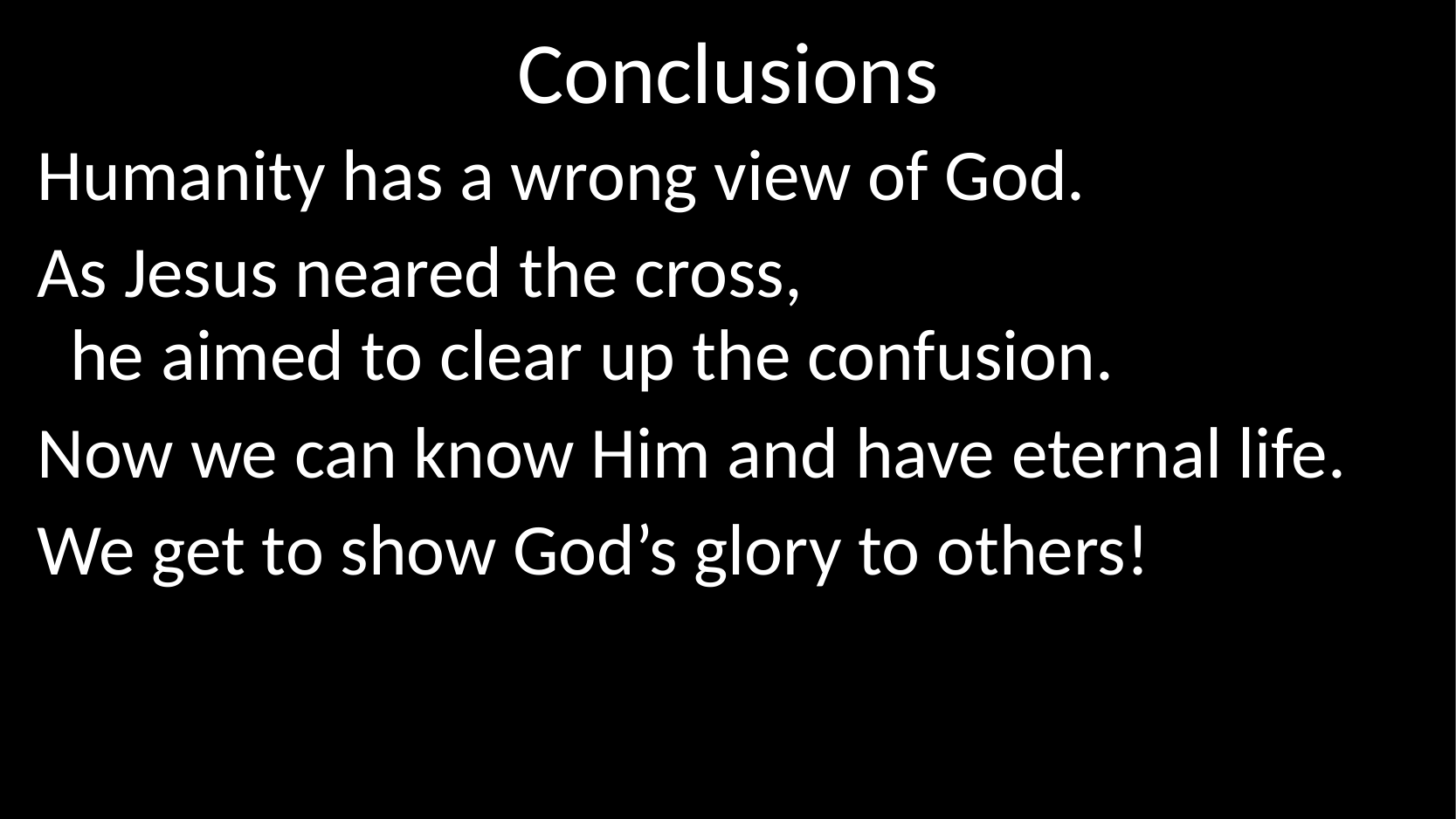

# Conclusions
Humanity has a wrong view of God.
As Jesus neared the cross,
he aimed to clear up the confusion.
Now we can know Him and have eternal life.
We get to show God’s glory to others!